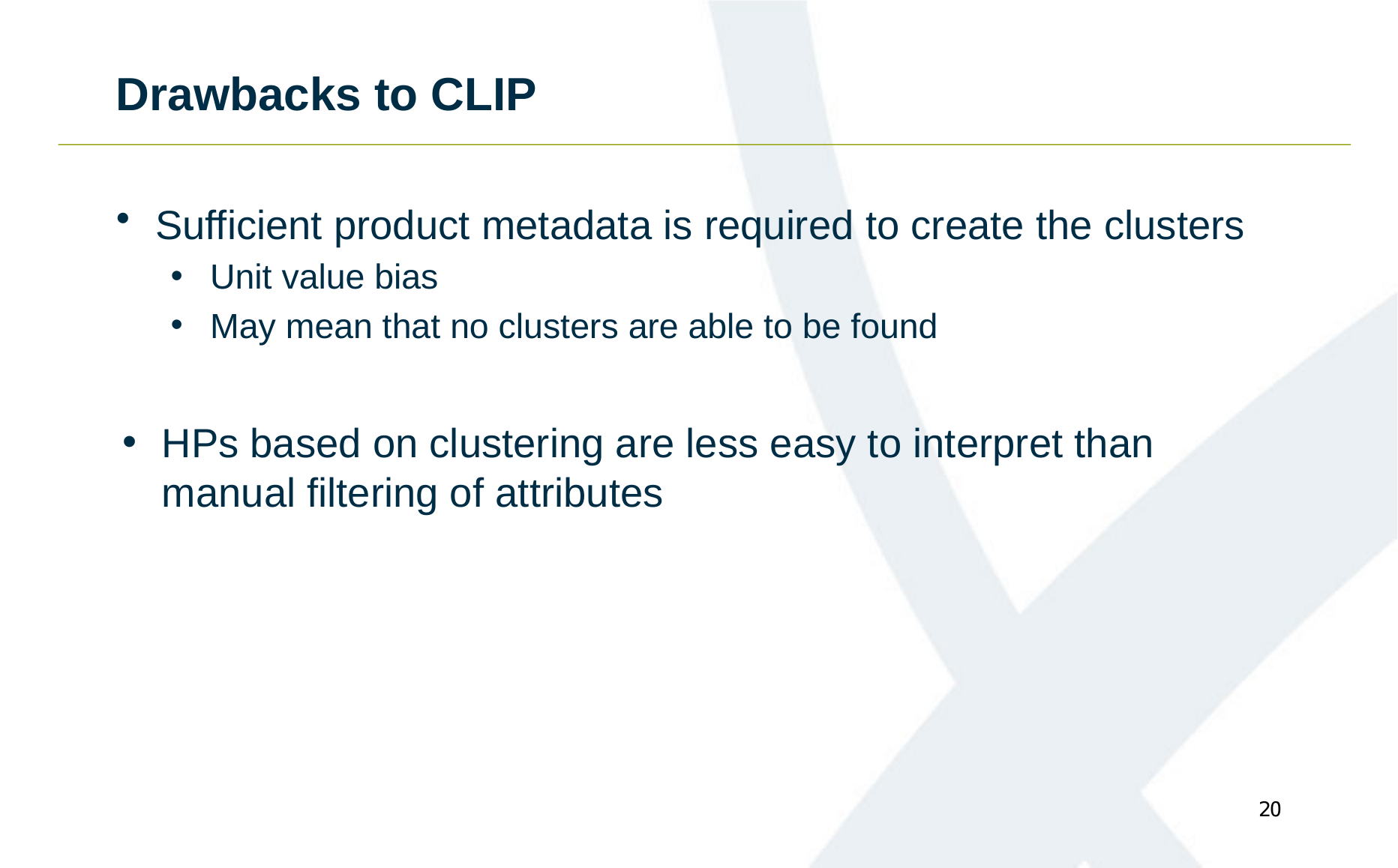

# Drawbacks to CLIP
Sufficient product metadata is required to create the clusters
Unit value bias
May mean that no clusters are able to be found

HPs based on clustering are less easy to interpret than manual filtering of attributes
20